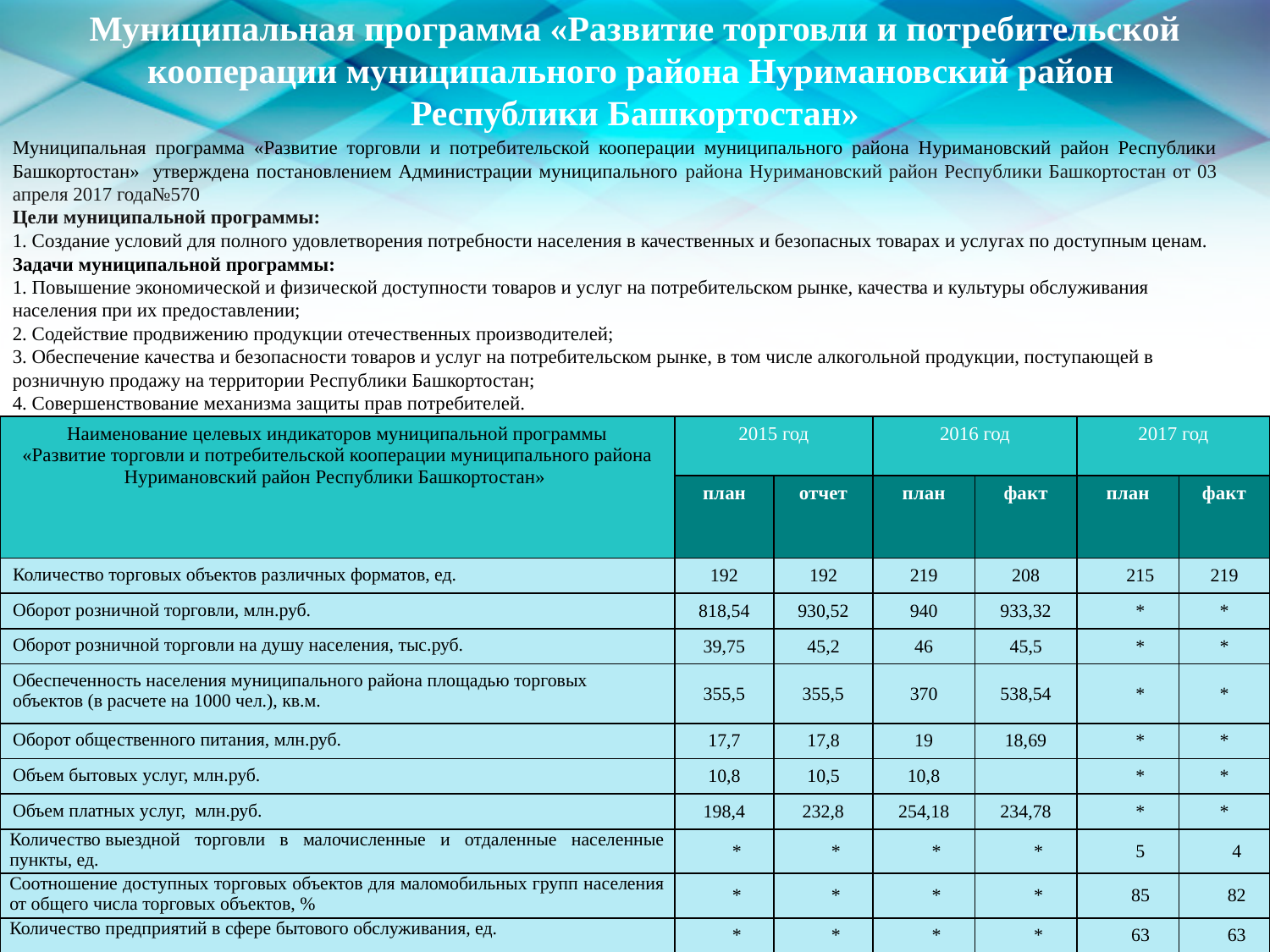

Муниципальная программа «Развитие торговли и потребительской кооперации муниципального района Нуримановский район
Республики Башкортостан»
Муниципальная программа «Развитие торговли и потребительской кооперации муниципального района Нуримановский район Республики Башкортостан»  утверждена постановлением Администрации муниципального района Нуримановский район Республики Башкортостан от 03 апреля 2017 года№570
Цели муниципальной программы:
1. Создание условий для полного удовлетворения потребности населения в качественных и безопасных товарах и услугах по доступным ценам.
Задачи муниципальной программы:
1. Повышение экономической и физической доступности товаров и услуг на потребительском рынке, качества и культуры обслуживания населения при их предоставлении;
2. Содействие продвижению продукции отечественных производителей;
3. Обеспечение качества и безопасности товаров и услуг на потребительском рынке, в том числе алкогольной продукции, поступающей в розничную продажу на территории Республики Башкортостан;
4. Совершенствование механизма защиты прав потребителей.
| Наименование целевых индикаторов муниципальной программы «Развитие торговли и потребительской кооперации муниципального района Нуримановский район Республики Башкортостан» | 2015 год |  | 2016 год |  | 2017 год |  |
| --- | --- | --- | --- | --- | --- | --- |
|  | план | отчет | план | факт | план | факт |
| Количество торговых объектов различных форматов, ед. | 192 | 192 | 219 | 208 | 215 | 219 |
| Оборот розничной торговли, млн.руб. | 818,54 | 930,52 | 940 | 933,32 | \* | \* |
| Оборот розничной торговли на душу населения, тыс.руб. | 39,75 | 45,2 | 46 | 45,5 | \* | \* |
| Обеспеченность населения муниципального района площадью торговых объектов (в расчете на 1000 чел.), кв.м. | 355,5 | 355,5 | 370 | 538,54 | \* | \* |
| Оборот общественного питания, млн.руб. | 17,7 | 17,8 | 19 | 18,69 | \* | \* |
| Объем бытовых услуг, млн.руб. | 10,8 | 10,5 | 10,8 |  | \* | \* |
| Объем платных услуг, млн.руб. | 198,4 | 232,8 | 254,18 | 234,78 | \* | \* |
| Количество выездной торговли в малочисленные и отдаленные населенные пункты, ед. | \* | \* | \* | \* | 5 | 4 |
| Соотношение доступных торговых объектов для маломобильных групп населения от общего числа торговых объектов, % | \* | \* | \* | \* | 85 | 82 |
| Количество предприятий в сфере бытового обслуживания, ед. | \* | \* | \* | \* | 63 | 63 |
| Количество опубликованных статей социальной рекламы по вопросам защиты прав потребителей в СМИ, сайте администрации, ед. | \* | \* | \* | \* | 2 | 2 |